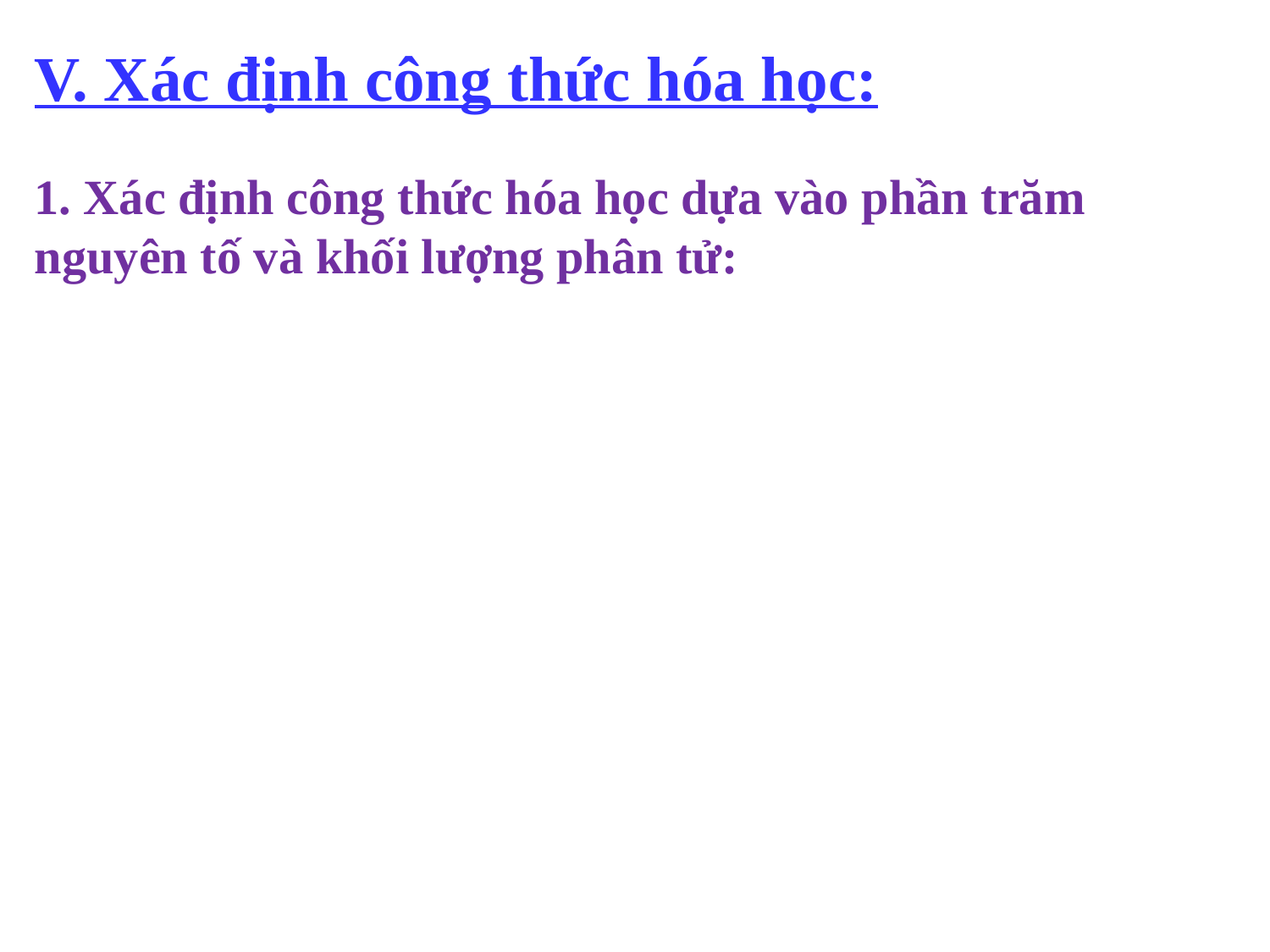

V. Xác định công thức hóa học:
1. Xác định công thức hóa học dựa vào phần trăm nguyên tố và khối lượng phân tử: